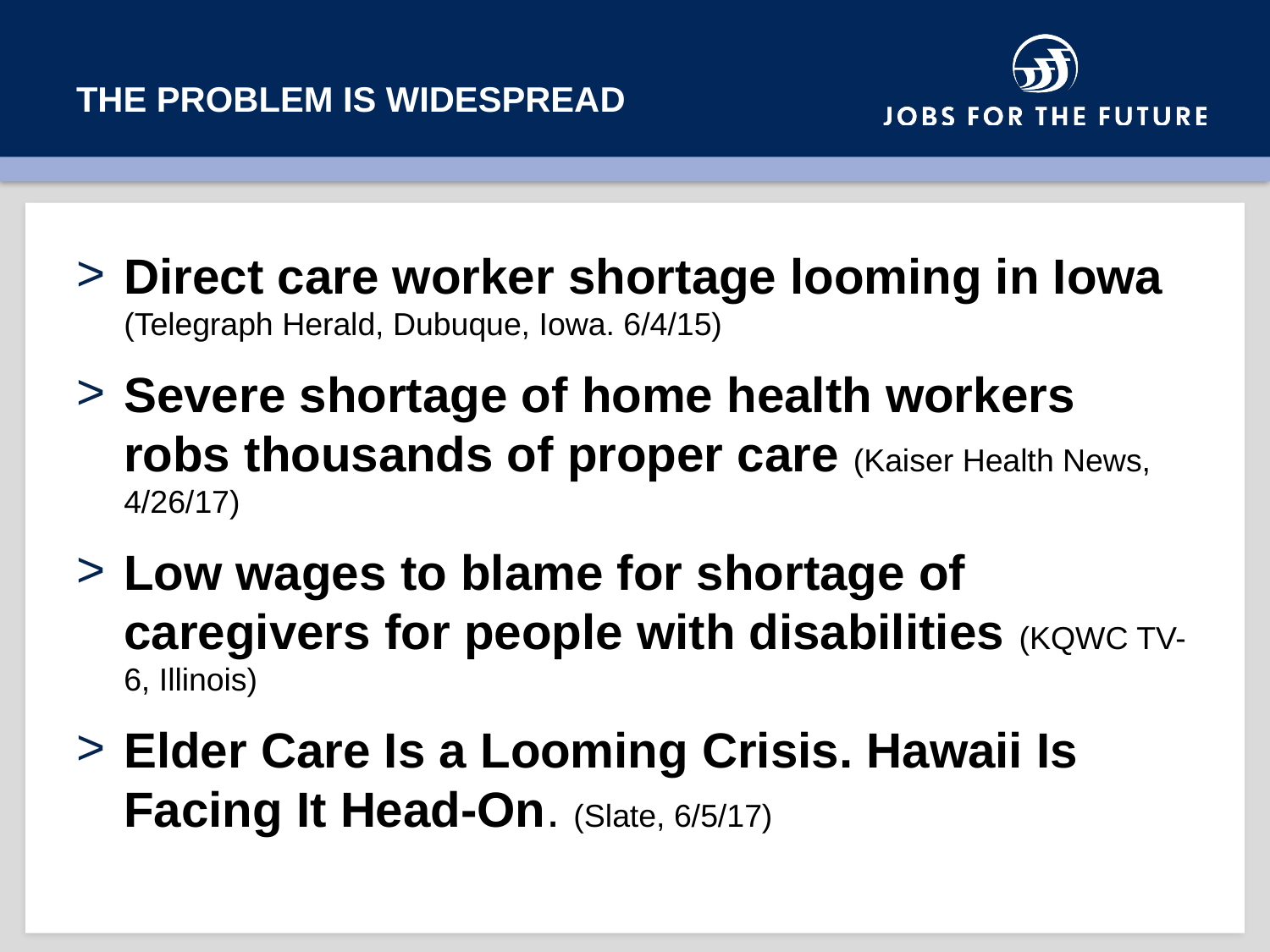

# The problem is widespread
Direct care worker shortage looming in Iowa (Telegraph Herald, Dubuque, Iowa. 6/4/15)
Severe shortage of home health workers robs thousands of proper care (Kaiser Health News, 4/26/17)
Low wages to blame for shortage of caregivers for people with disabilities (KQWC TV-6, Illinois)
Elder Care Is a Looming Crisis. Hawaii Is Facing It Head-On. (Slate, 6/5/17)